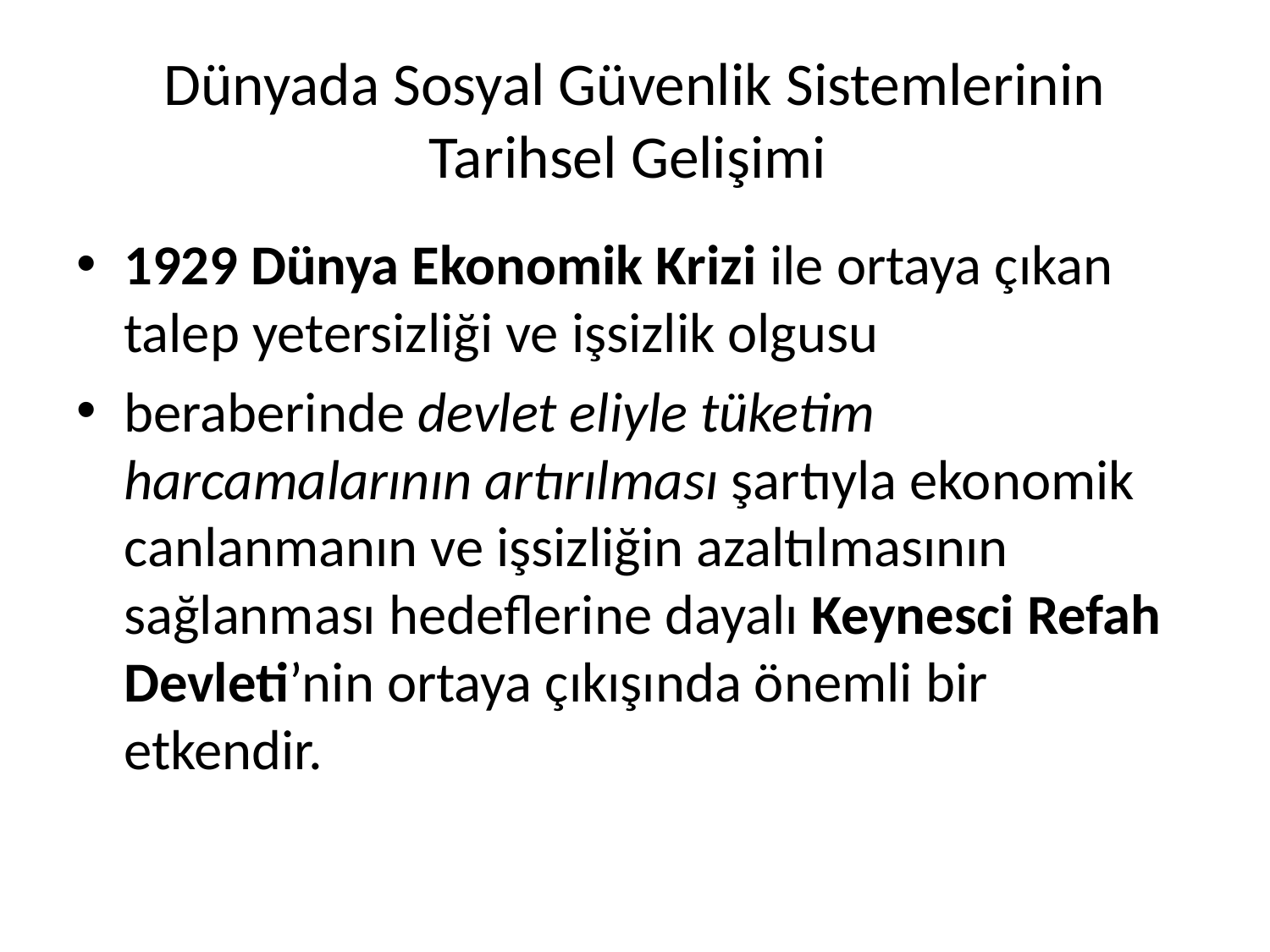

# Dünyada Sosyal Güvenlik Sistemlerinin Tarihsel Gelişimi
1929 Dünya Ekonomik Krizi ile ortaya çıkan talep yetersizliği ve işsizlik olgusu
beraberinde devlet eliyle tüketim harcamalarının artırılması şartıyla ekonomik canlanmanın ve işsizliğin azaltılmasının sağlanması hedeflerine dayalı Keynesci Refah Devleti’nin ortaya çıkışında önemli bir etkendir.